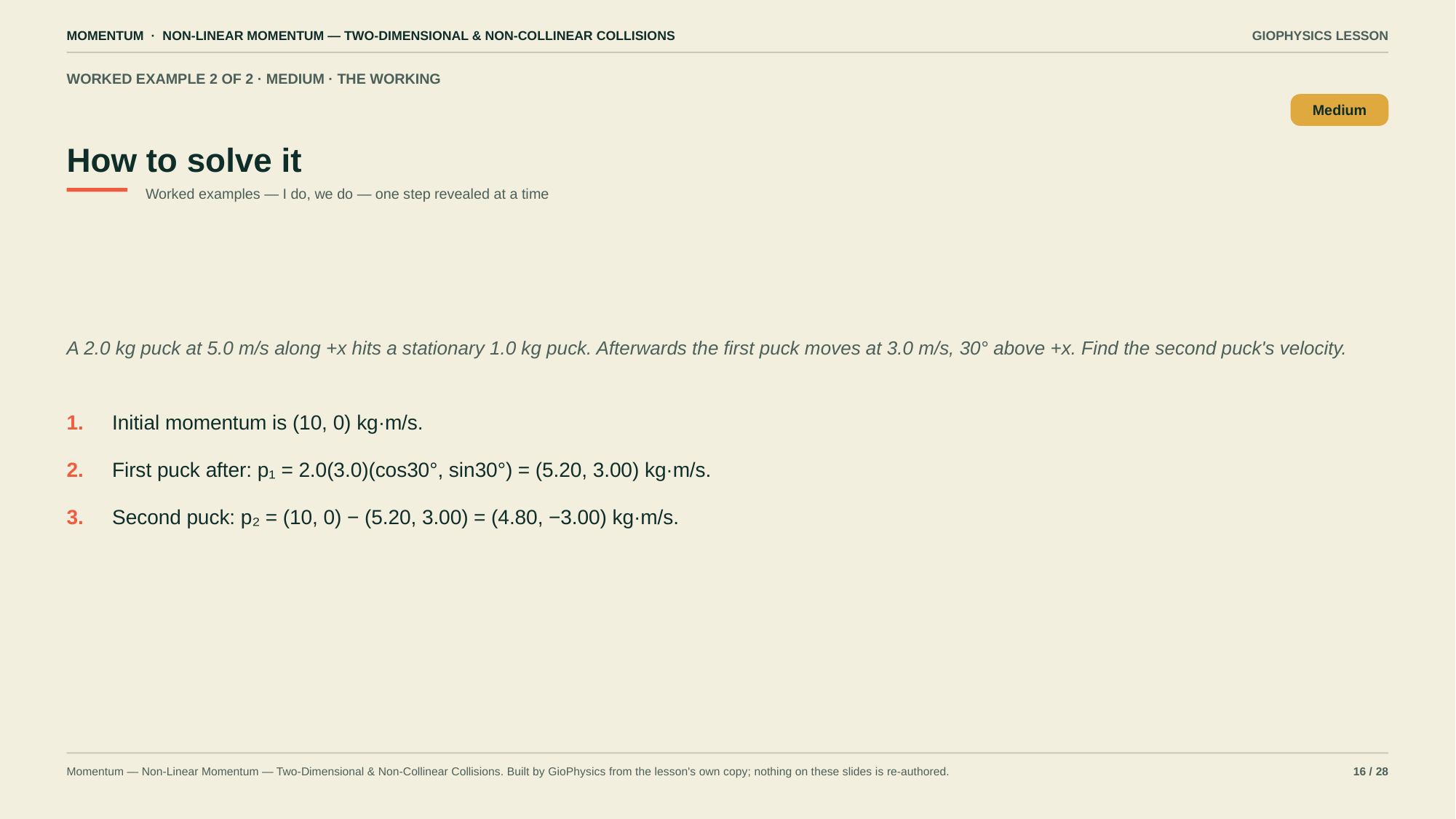

MOMENTUM  ·  NON-LINEAR MOMENTUM — TWO-DIMENSIONAL & NON-COLLINEAR COLLISIONS
GIOPHYSICS LESSON

WORKED EXAMPLE 2 OF 2 · MEDIUM · THE WORKING
How to solve it

Medium
Worked examples — I do, we do — one step revealed at a time

A 2.0 kg puck at 5.0 m/s along +x hits a stationary 1.0 kg puck. Afterwards the first puck moves at 3.0 m/s, 30° above +x. Find the second puck's velocity.
1.
Initial momentum is (10, 0) kg·m/s.
2.
First puck after: p₁ = 2.0(3.0)(cos30°, sin30°) = (5.20, 3.00) kg·m/s.
3.
Second puck: p₂ = (10, 0) − (5.20, 3.00) = (4.80, −3.00) kg·m/s.

Momentum — Non-Linear Momentum — Two-Dimensional & Non-Collinear Collisions. Built by GioPhysics from the lesson's own copy; nothing on these slides is re-authored.
16 / 28